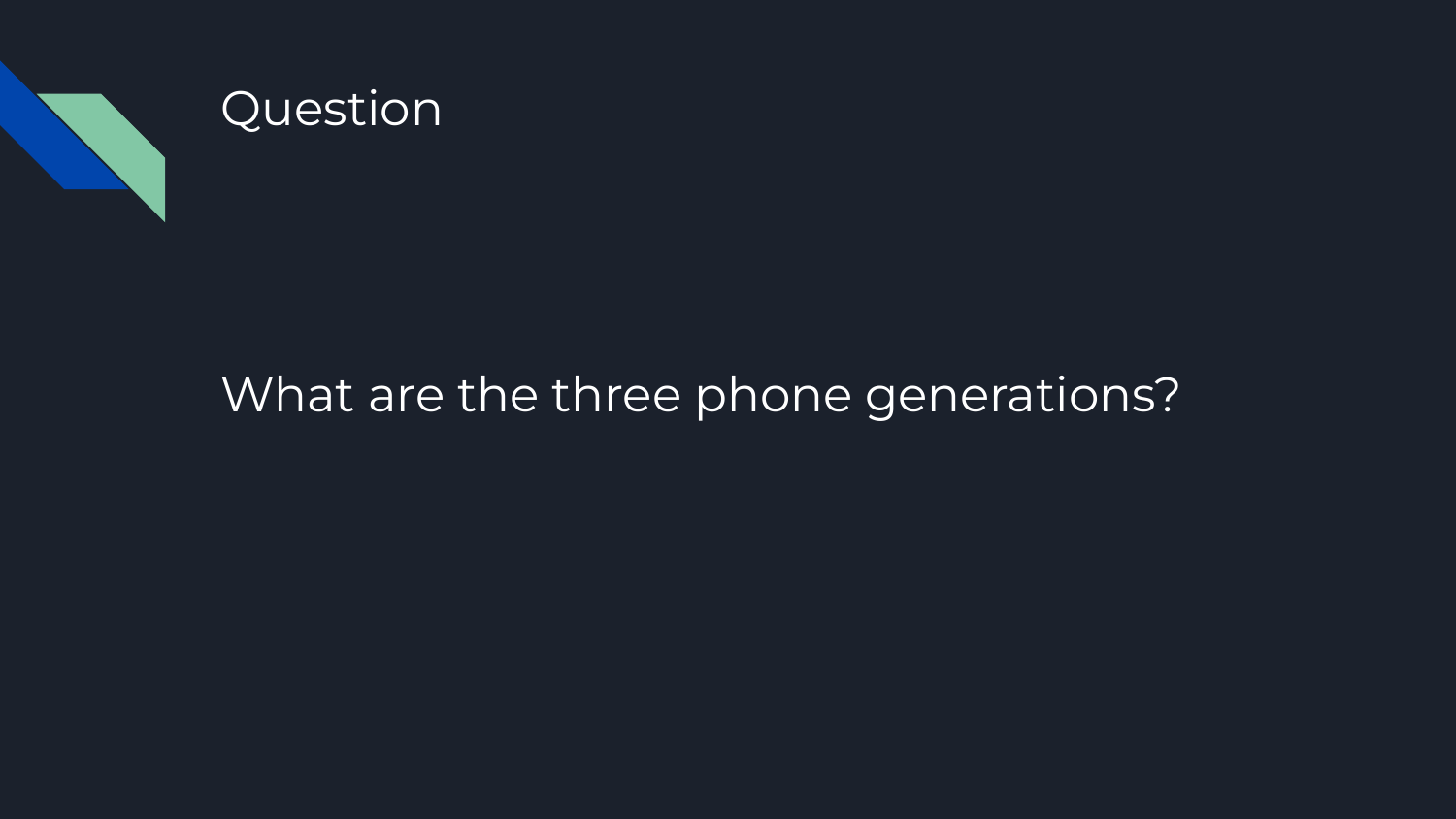

# Question

What are the three phone generations?